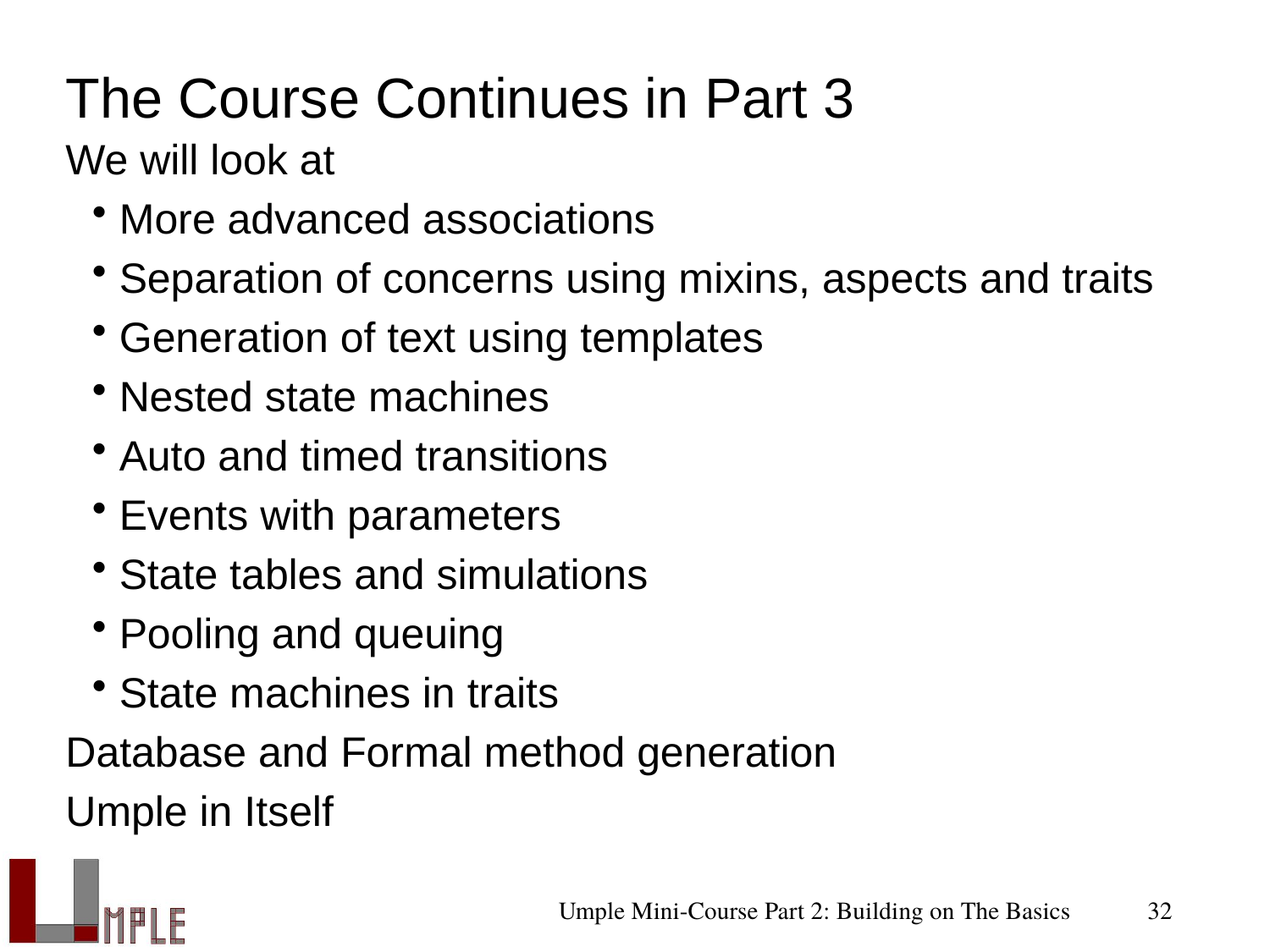

# The Course Continues in Part 3
We will look at
More advanced associations
Separation of concerns using mixins, aspects and traits
Generation of text using templates
Nested state machines
Auto and timed transitions
Events with parameters
State tables and simulations
Pooling and queuing
State machines in traits
Database and Formal method generation
Umple in Itself

Umple Mini-Course Part 2: Building on The Basics
32